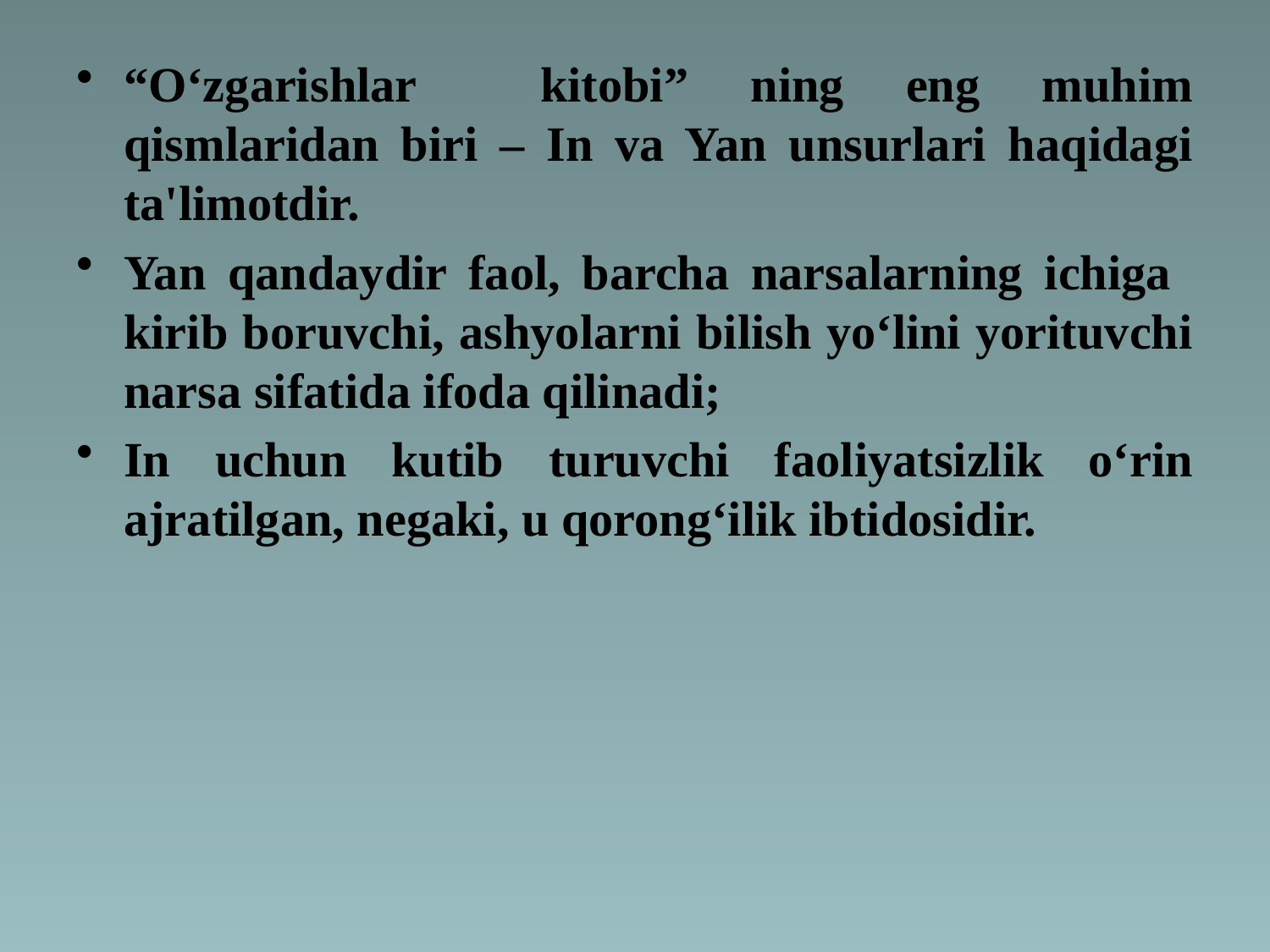

“O‘zgarishlar  kitobi” ning eng muhim qismlaridan biri – In va Yan unsurlari haqidagi ta'limotdir.
Yan qandaydir faol, barcha narsalarning ichiga  kirib boruvchi, ashyolarni bilish yo‘lini yorituvchi narsa sifatida ifoda qilinadi;
In uchun kutib turuvchi faoliyatsizlik o‘rin ajratilgan, negaki, u qorong‘ilik ibtidosidir.